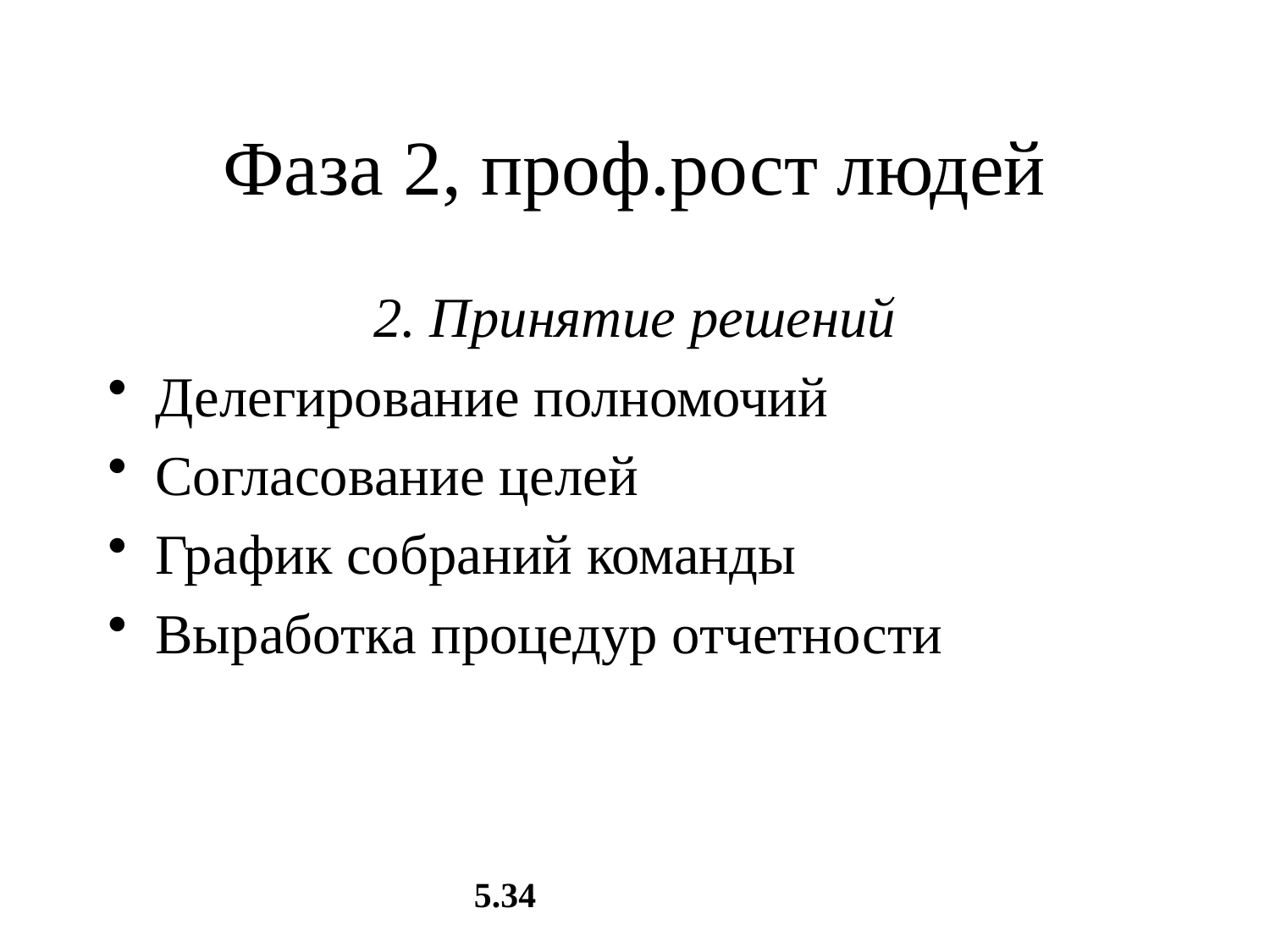

# Фаза 2, проф.рост людей
2. Принятие решений
Делегирование полномочий
Согласование целей
График собраний команды
Выработка процедур отчетности